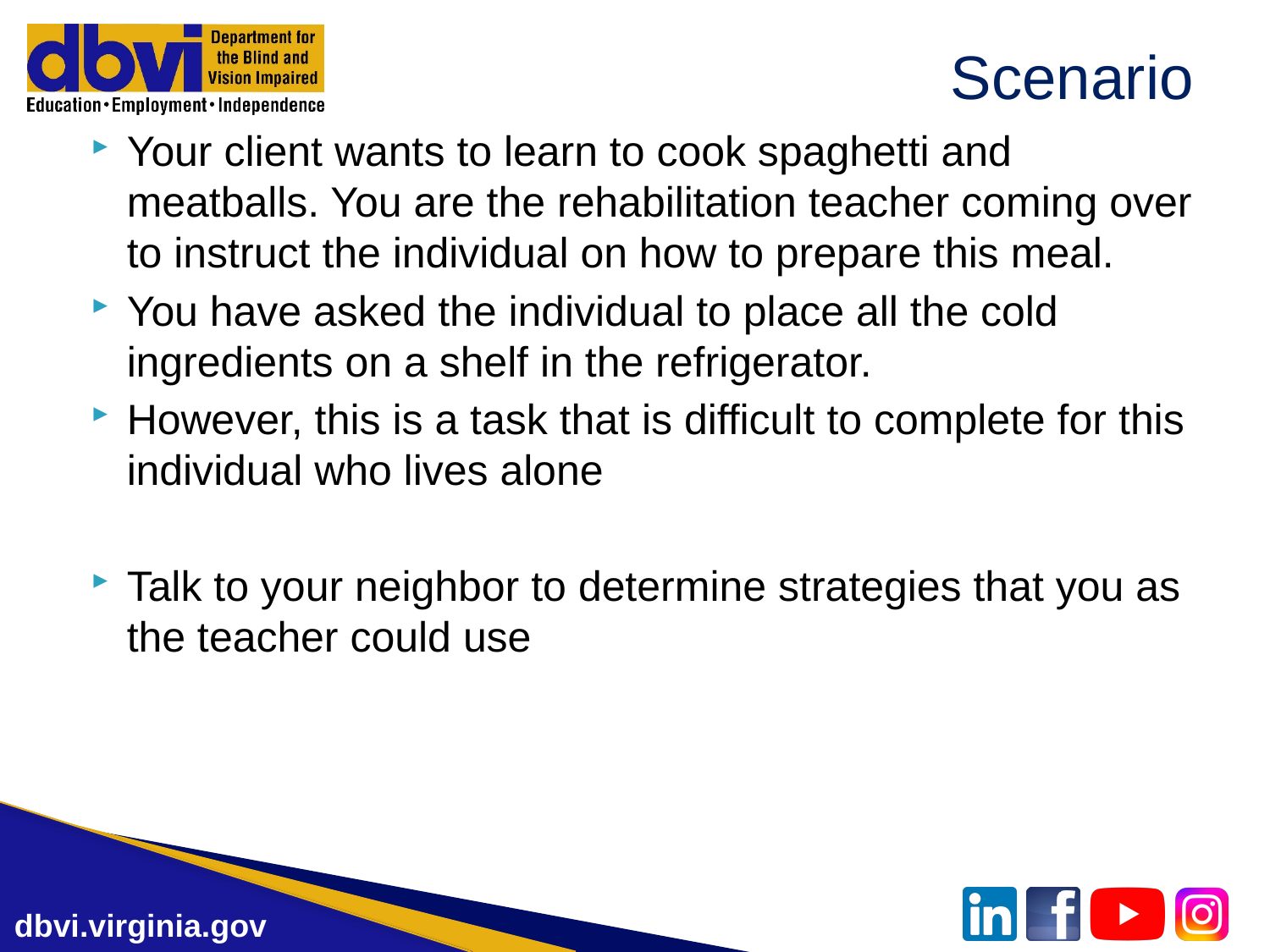

# Scenario
Your client wants to learn to cook spaghetti and meatballs. You are the rehabilitation teacher coming over to instruct the individual on how to prepare this meal.
You have asked the individual to place all the cold ingredients on a shelf in the refrigerator.
However, this is a task that is difficult to complete for this individual who lives alone

Talk to your neighbor to determine strategies that you as the teacher could use